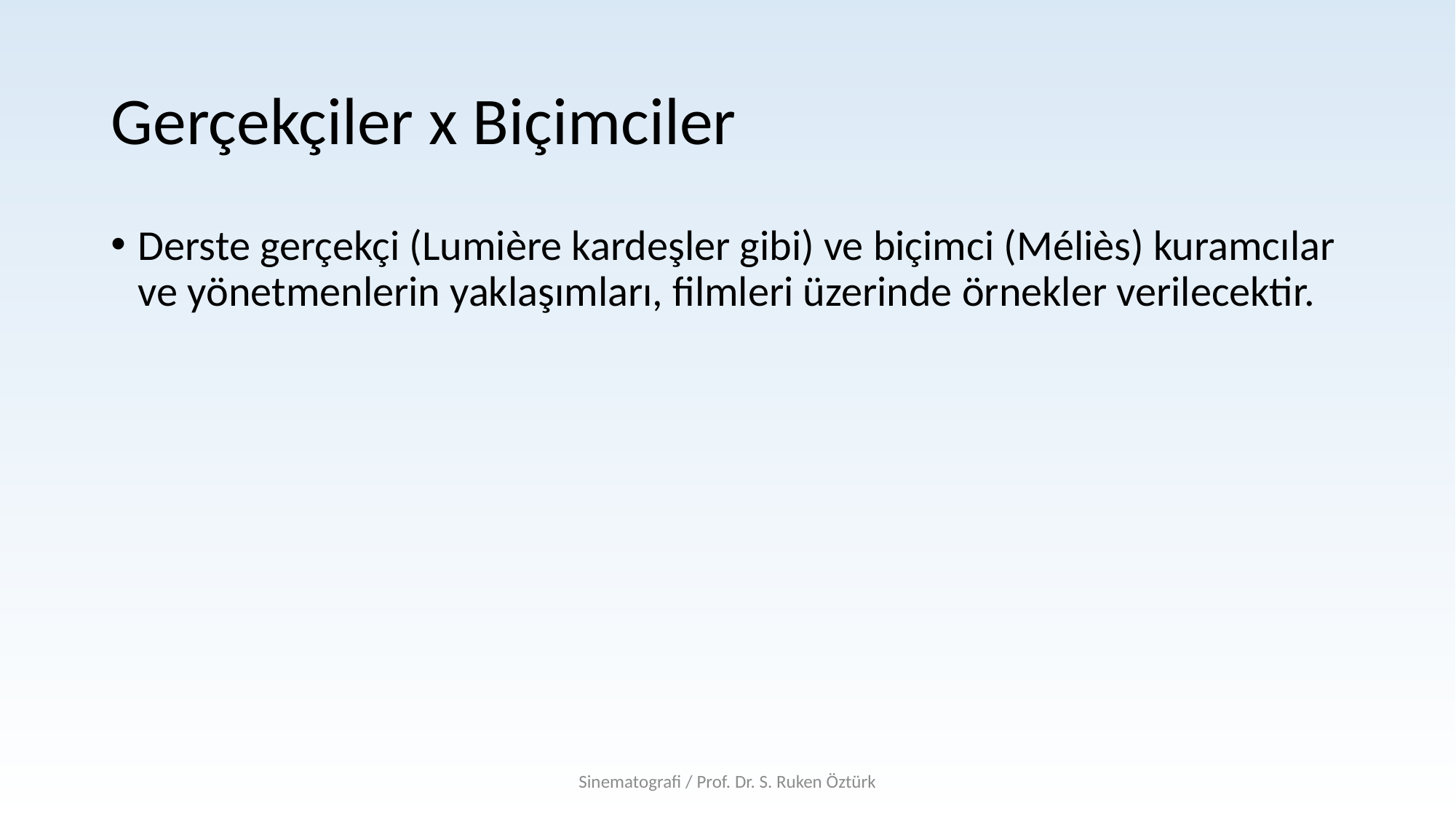

# Gerçekçiler x Biçimciler
Derste gerçekçi (Lumière kardeşler gibi) ve biçimci (Méliès) kuramcılar ve yönetmenlerin yaklaşımları, filmleri üzerinde örnekler verilecektir.
Sinematografi / Prof. Dr. S. Ruken Öztürk